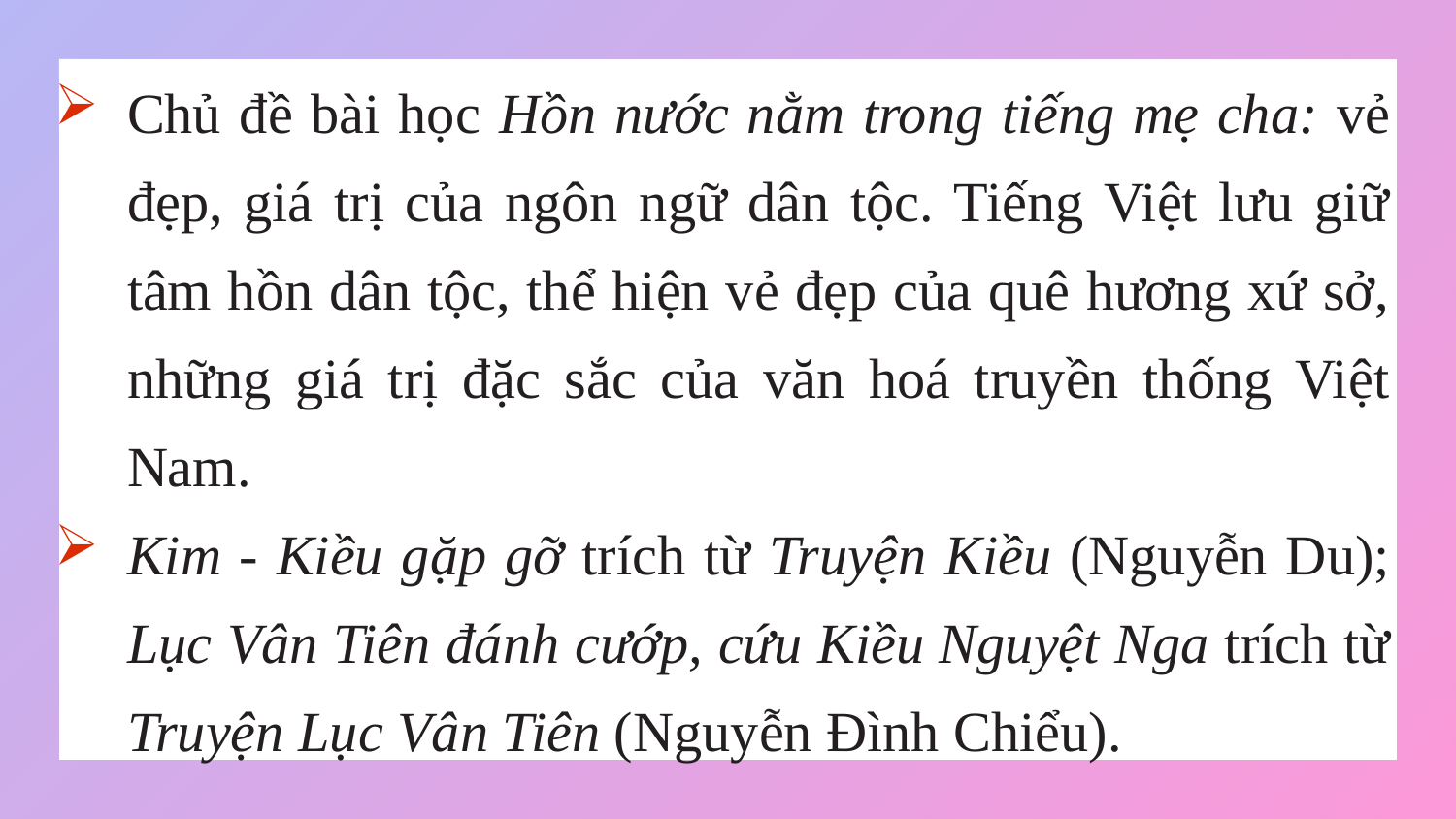

Chủ đề bài học Hồn nước nằm trong tiếng mẹ cha: vẻ đẹp, giá trị của ngôn ngữ dân tộc. Tiếng Việt lưu giữ tâm hồn dân tộc, thể hiện vẻ đẹp của quê hương xứ sở, những giá trị đặc sắc của văn hoá truyền thống Việt Nam.
Kim - Kiều gặp gỡ trích từ Truyện Kiều (Nguyễn Du); Lục Vân Tiên đánh cướp, cứu Kiều Nguyệt Nga trích từ Truyện Lục Vân Tiên (Nguyễn Đình Chiểu).